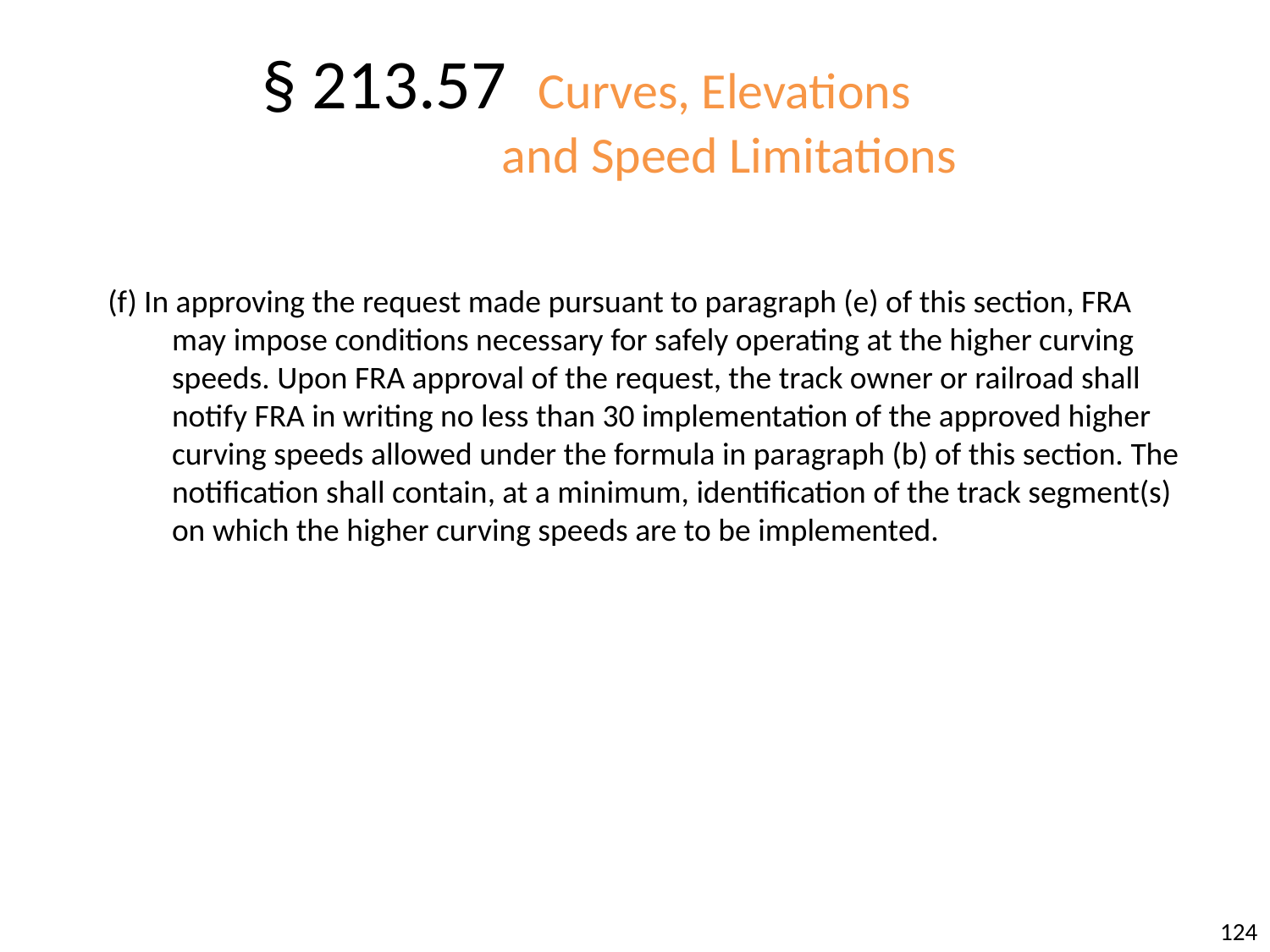

§ 213.57  Curves, Elevations
                     and Speed Limitations
(f) In approving the request made pursuant to paragraph (e) of this section, FRA may impose conditions necessary for safely operating at the higher curving speeds. Upon FRA approval of the request, the track owner or railroad shall notify FRA in writing no less than 30 implementation of the approved higher curving speeds allowed under the formula in paragraph (b) of this section. The notification shall contain, at a minimum, identification of the track segment(s) on which the higher curving speeds are to be implemented.